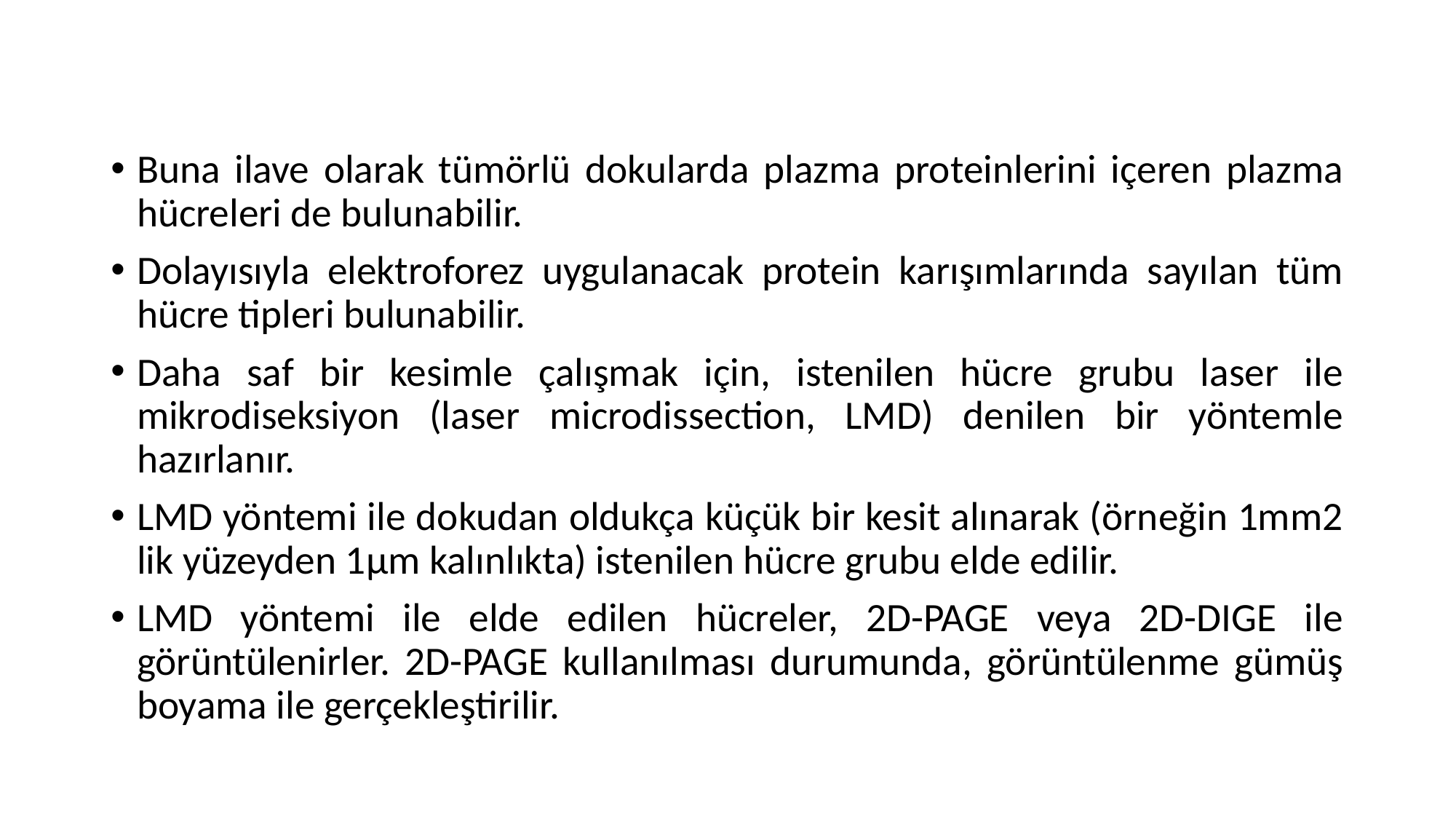

Buna ilave olarak tümörlü dokularda plazma proteinlerini içeren plazma hücreleri de bulunabilir.
Dolayısıyla elektroforez uygulanacak protein karışımlarında sayılan tüm hücre tipleri bulunabilir.
Daha saf bir kesimle çalışmak için, istenilen hücre grubu laser ile mikrodiseksiyon (laser microdissection, LMD) denilen bir yöntemle hazırlanır.
LMD yöntemi ile dokudan oldukça küçük bir kesit alınarak (örneğin 1mm2 lik yüzeyden 1µm kalınlıkta) istenilen hücre grubu elde edilir.
LMD yöntemi ile elde edilen hücreler, 2D-PAGE veya 2D-DIGE ile görüntülenirler. 2D-PAGE kullanılması durumunda, görüntülenme gümüş boyama ile gerçekleştirilir.